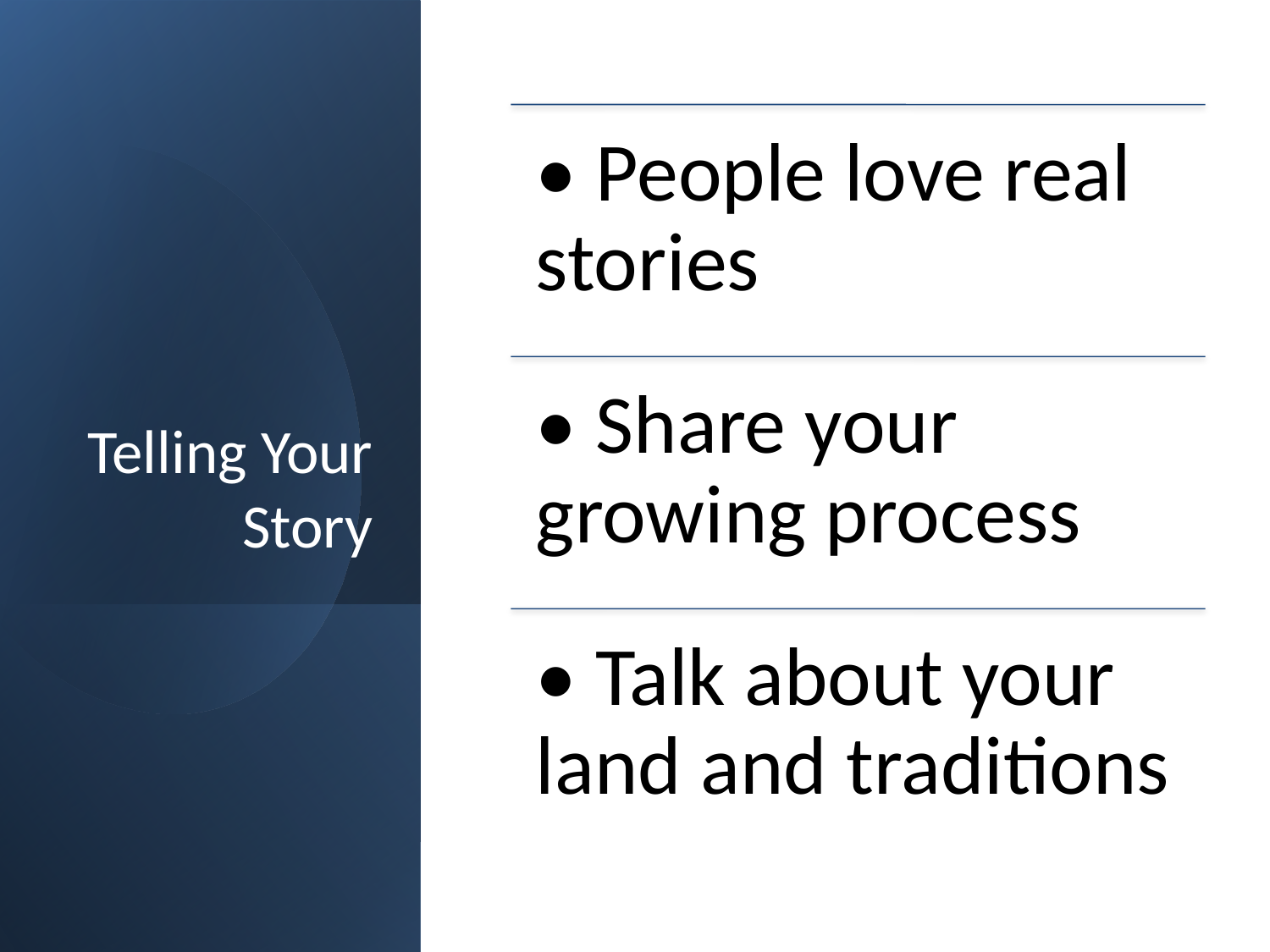

• People love real stories
• Share your growing process
• Talk about your land and traditions

# Telling Your Story